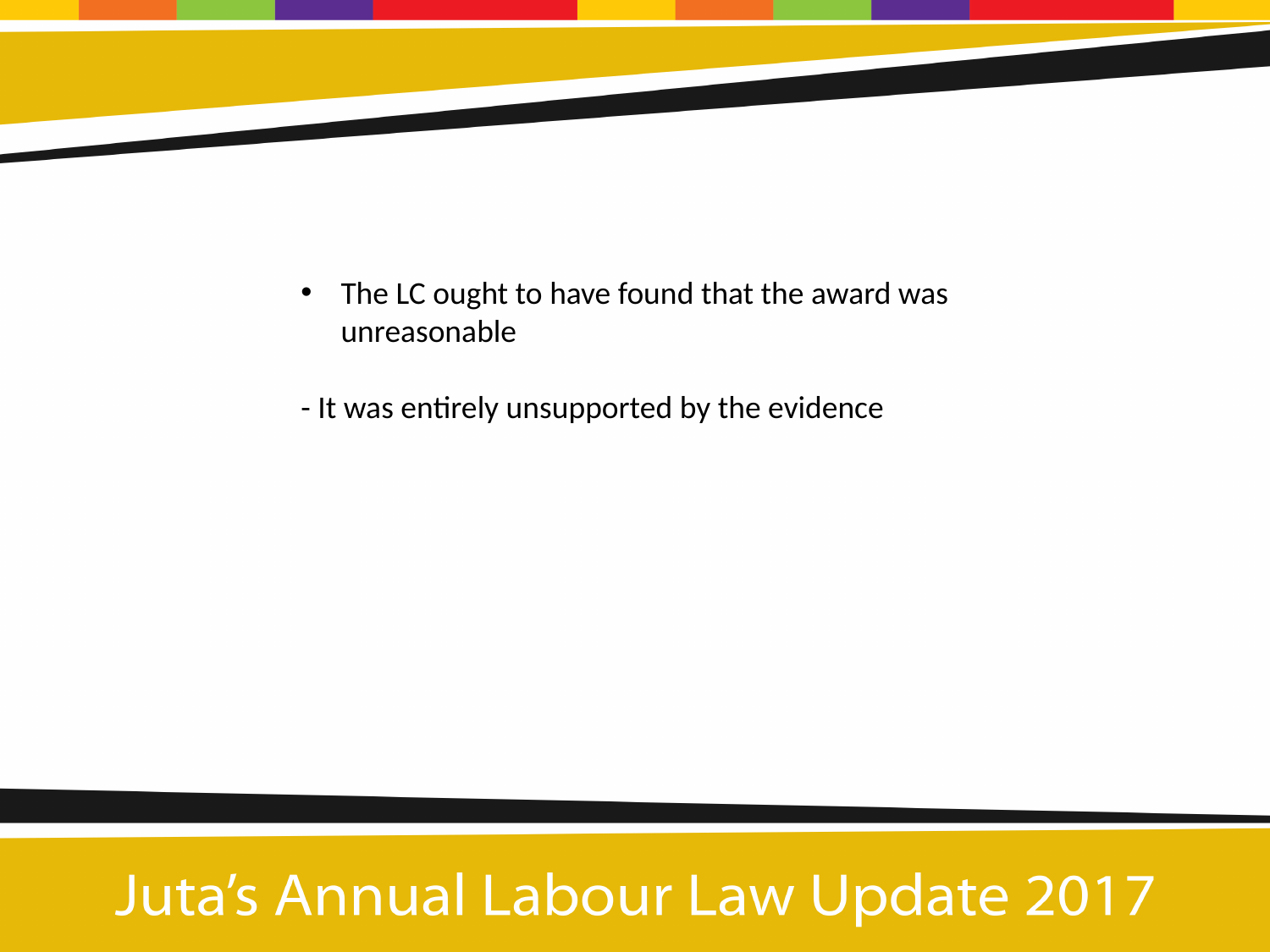

The LC ought to have found that the award was unreasonable
- It was entirely unsupported by the evidence